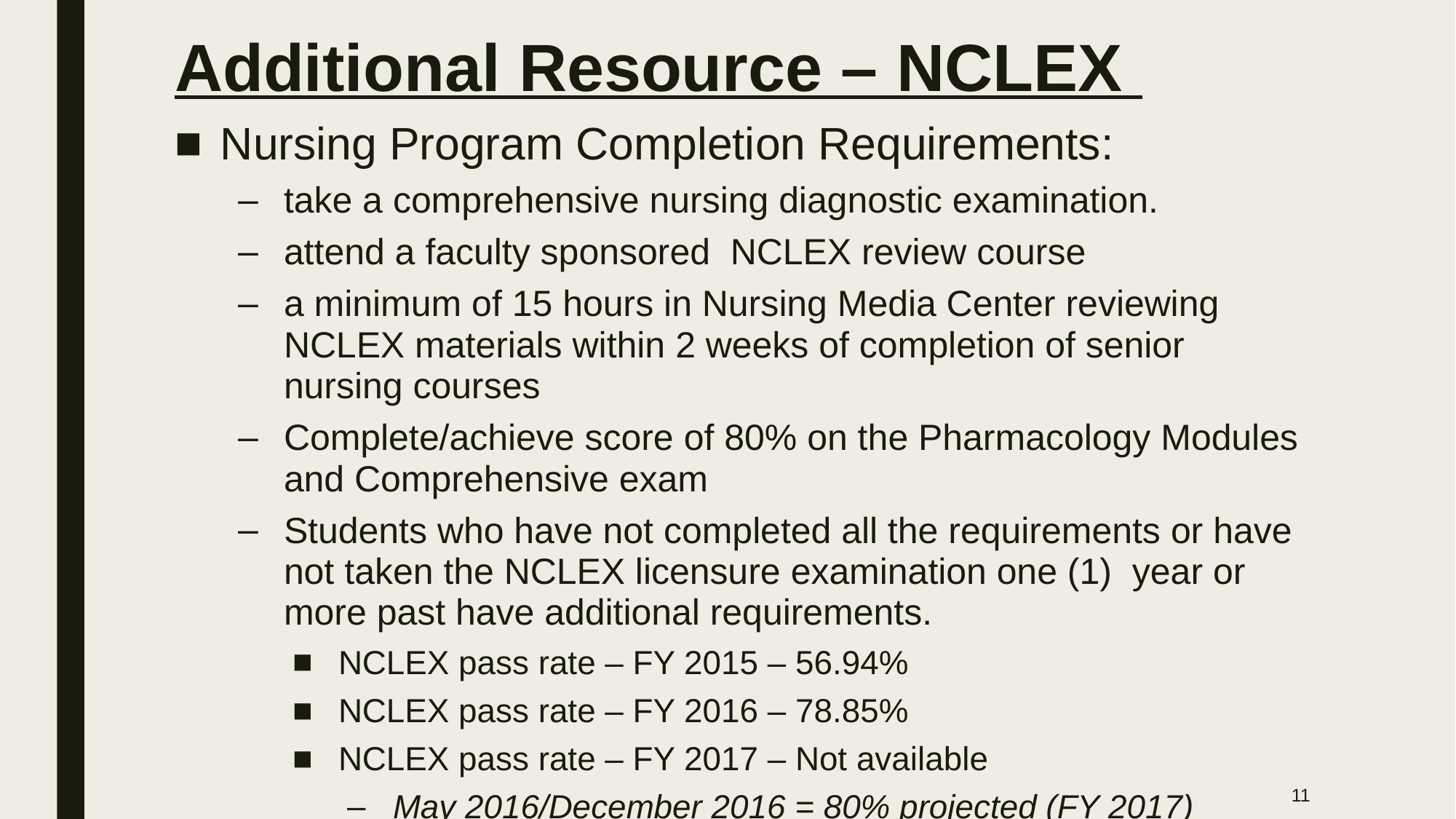

# Additional Resource – NCLEX
Nursing Program Completion Requirements:
take a comprehensive nursing diagnostic examination.
attend a faculty sponsored  NCLEX review course
a minimum of 15 hours in Nursing Media Center reviewing NCLEX materials within 2 weeks of completion of senior nursing courses
Complete/achieve score of 80% on the Pharmacology Modules and Comprehensive exam
Students who have not completed all the requirements or have not taken the NCLEX licensure examination one (1)  year or more past have additional requirements.
NCLEX pass rate – FY 2015 – 56.94%
NCLEX pass rate – FY 2016 – 78.85%
NCLEX pass rate – FY 2017 – Not available
May 2016/December 2016 = 80% projected (FY 2017)

11